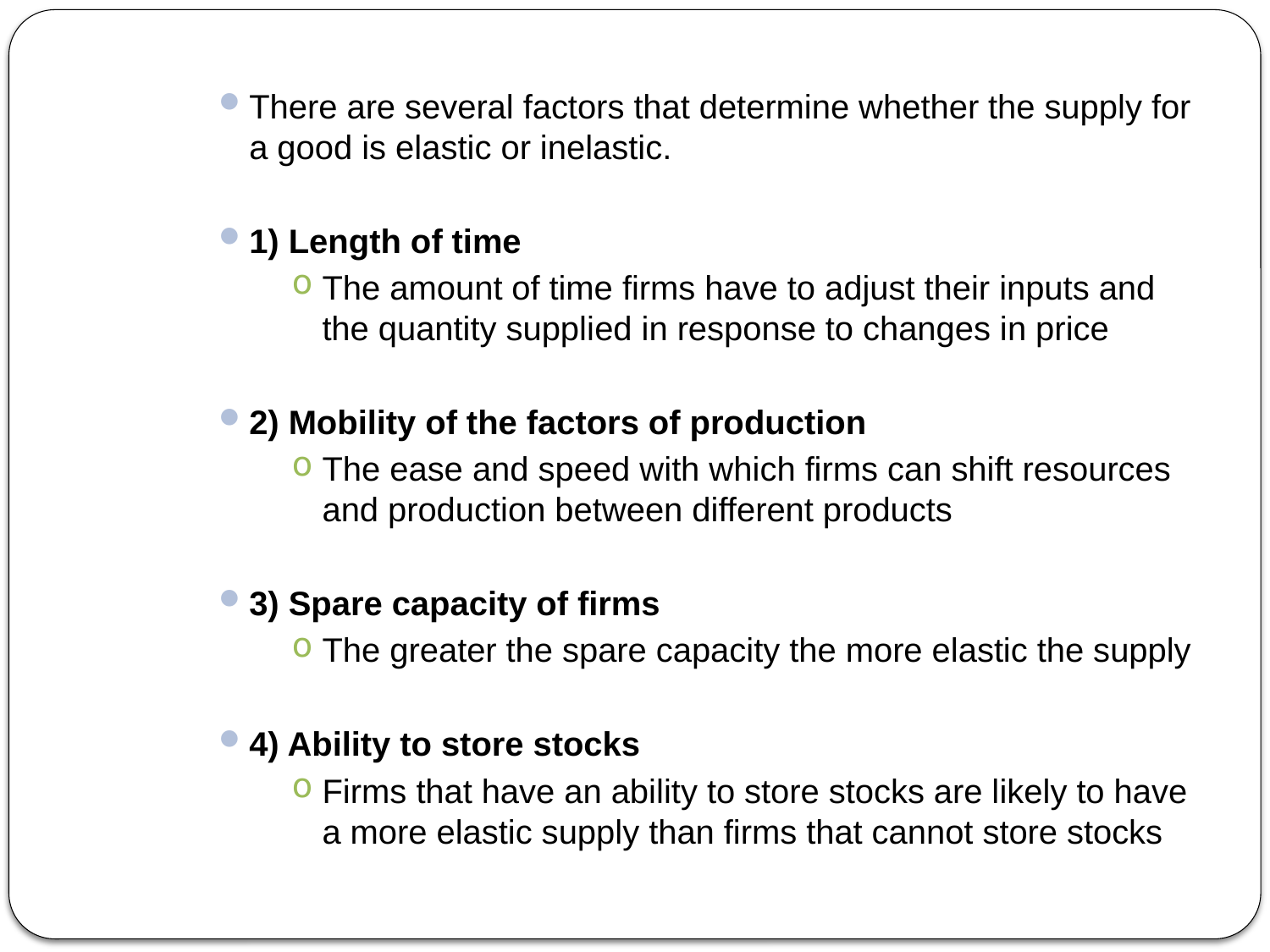

There are several factors that determine whether the supply for a good is elastic or inelastic.

1) Length of time
The amount of time firms have to adjust their inputs and the quantity supplied in response to changes in price

2) Mobility of the factors of production
The ease and speed with which firms can shift resources and production between different products

3) Spare capacity of firms
The greater the spare capacity the more elastic the supply

4) Ability to store stocks
Firms that have an ability to store stocks are likely to have a more elastic supply than firms that cannot store stocks